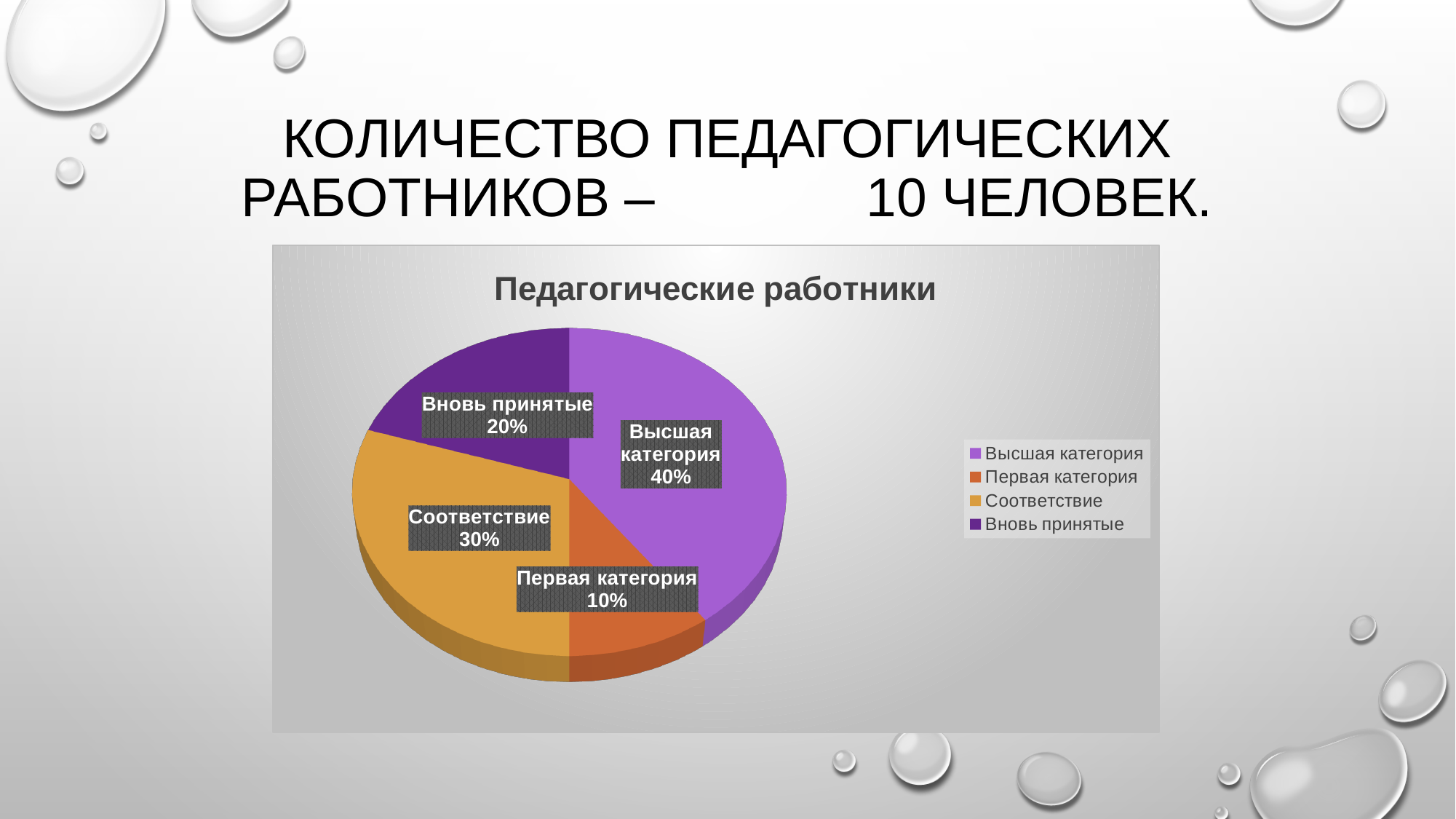

# Количество педагогических работников –              10 человек.

[unsupported chart]